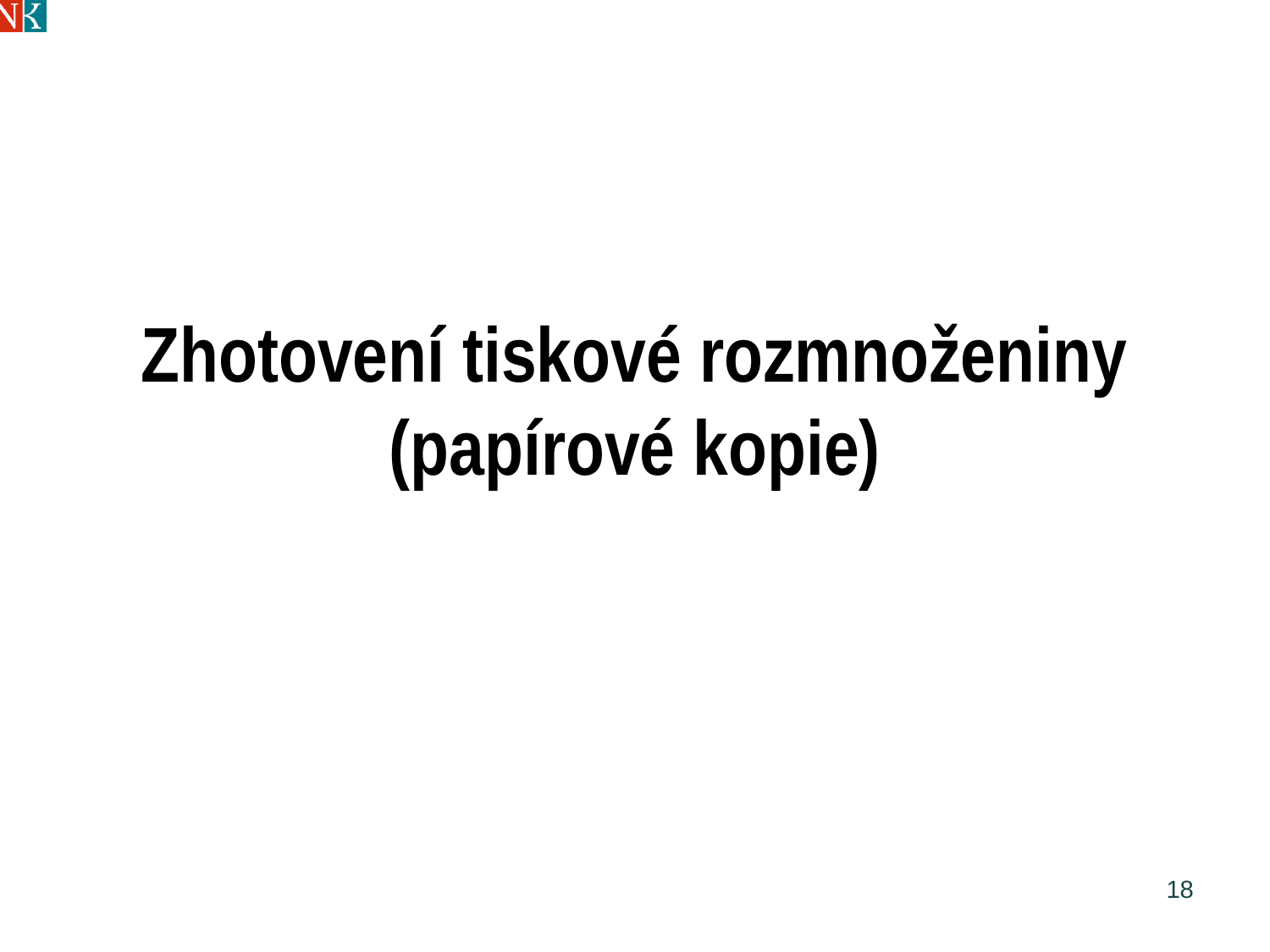

# Zhotovení tiskové rozmnoženiny (papírové kopie)

18